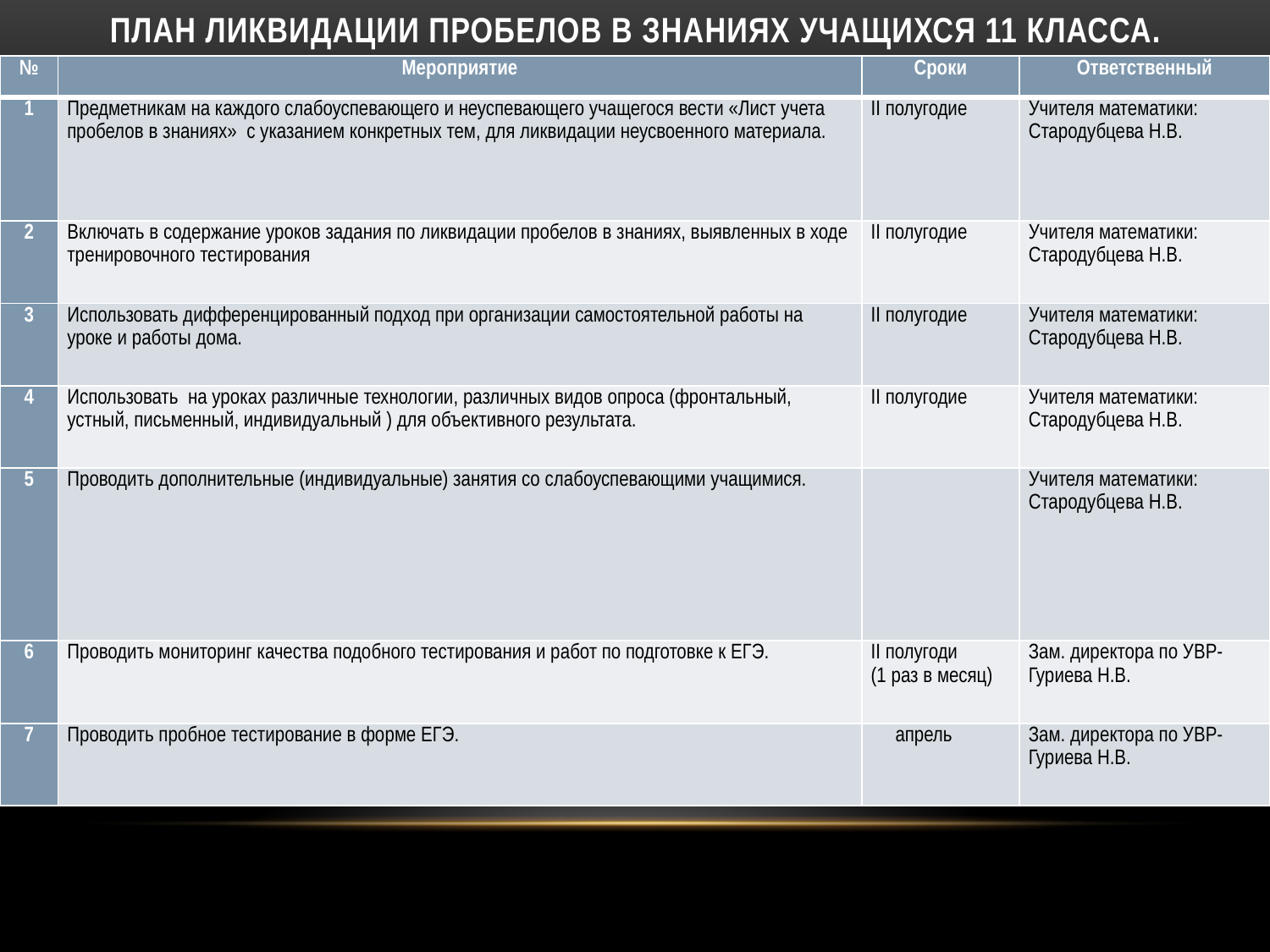

# План ликвидации пробелов в знаниях учащихся 11 класса.
| № | Мероприятие | Сроки | Ответственный |
| --- | --- | --- | --- |
| 1 | Предметникам на каждого слабоуспевающего и неуспевающего учащегося вести «Лист учета пробелов в знаниях» с указанием конкретных тем, для ликвидации неусвоенного материала. | II полугодие | Учителя математики: Стародубцева Н.В. |
| 2 | Включать в содержание уроков задания по ликвидации пробелов в знаниях, выявленных в ходе тренировочного тестирования | II полугодие | Учителя математики: Стародубцева Н.В. |
| 3 | Использовать дифференцированный подход при организации самостоятельной работы на уроке и работы дома. | II полугодие | Учителя математики: Стародубцева Н.В. |
| 4 | Использовать на уроках различные технологии, различных видов опроса (фронтальный, устный, письменный, индивидуальный ) для объективного результата. | II полугодие | Учителя математики: Стародубцева Н.В. |
| 5 | Проводить дополнительные (индивидуальные) занятия со слабоуспевающими учащимися. |  | Учителя математики: Стародубцева Н.В. |
| 6 | Проводить мониторинг качества подобного тестирования и работ по подготовке к ЕГЭ. | II полугоди (1 раз в месяц) | Зам. директора по УВР-Гуриева Н.В. |
| 7 | Проводить пробное тестирование в форме ЕГЭ. | апрель | Зам. директора по УВР-Гуриева Н.В. |